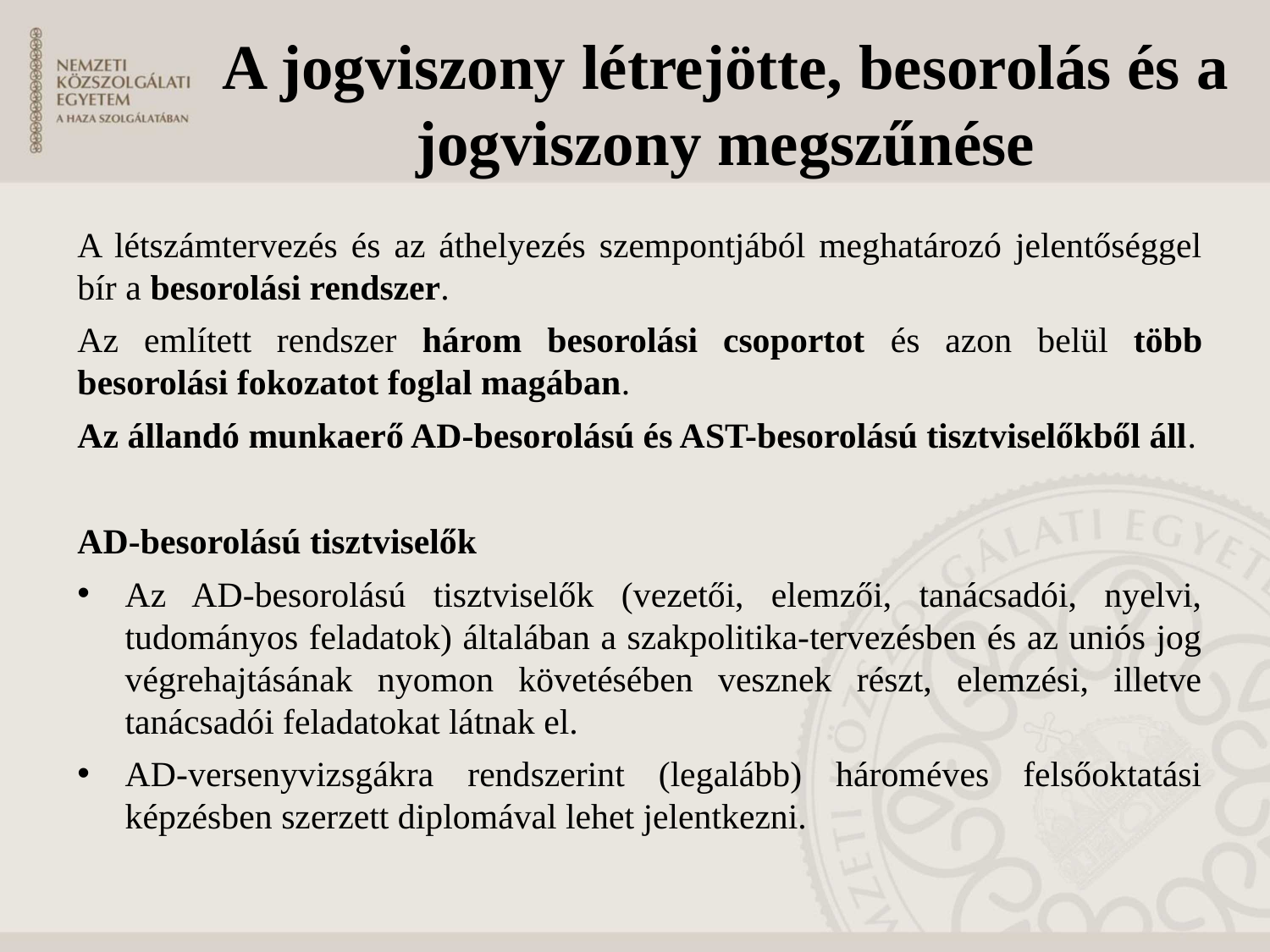

# A jogviszony létrejötte, besorolás és a jogviszony megszűnése
A létszámtervezés és az áthelyezés szempontjából meghatározó jelentőséggel bír a besorolási rendszer.
Az említett rendszer három besorolási csoportot és azon belül több besorolási fokozatot foglal magában.
Az állandó munkaerő AD-besorolású és AST-besorolású tisztviselőkből áll.

AD-besorolású tisztviselők
Az AD-besorolású tisztviselők (vezetői, elemzői, tanácsadói, nyelvi, tudományos feladatok) általában a szakpolitika-tervezésben és az uniós jog végrehajtásának nyomon követésében vesznek részt, elemzési, illetve tanácsadói feladatokat látnak el.
AD-versenyvizsgákra rendszerint (legalább) hároméves felsőoktatási képzésben szerzett diplomával lehet jelentkezni.